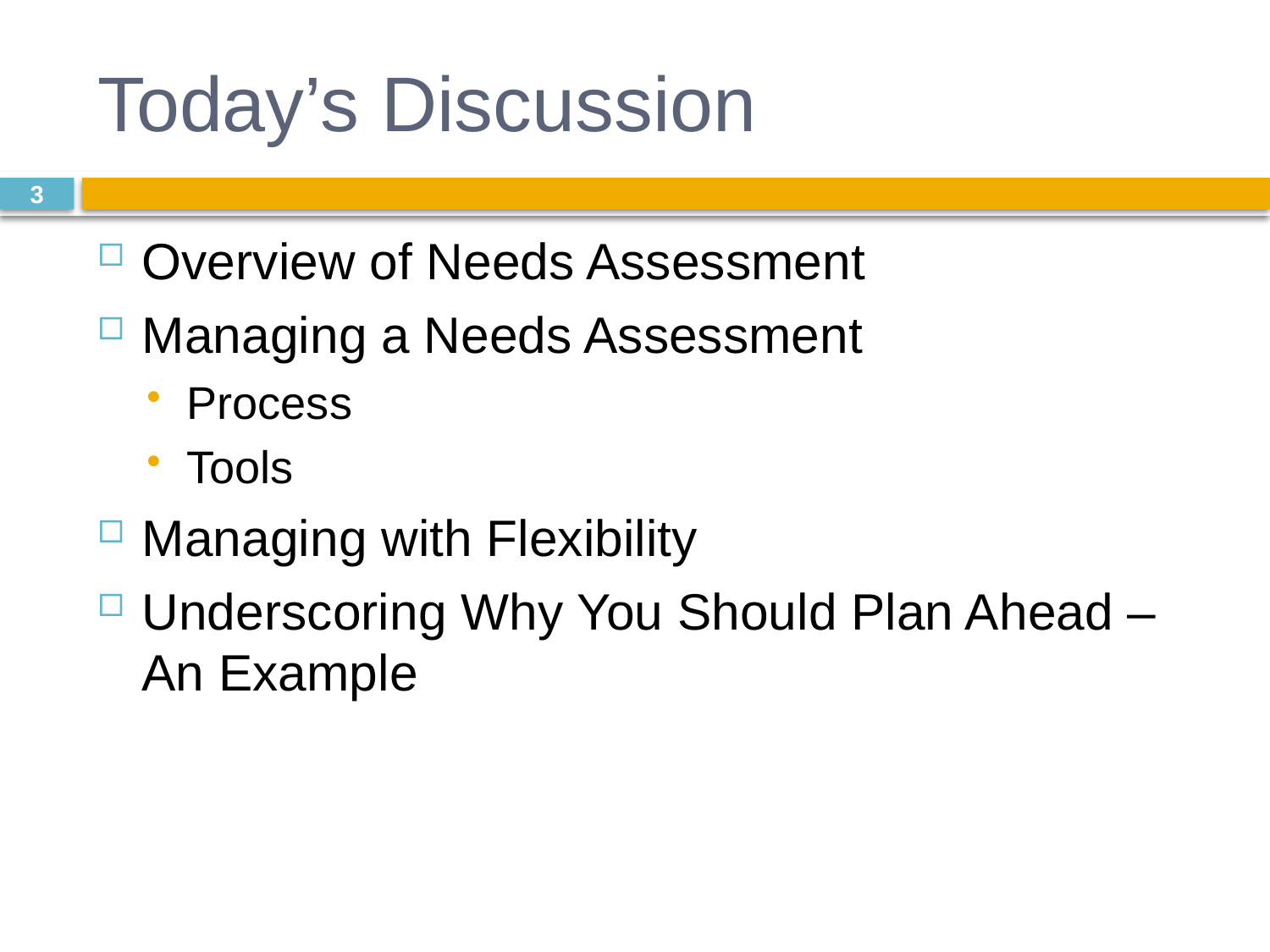

# Today’s Discussion
3
Overview of Needs Assessment
Managing a Needs Assessment
Process
Tools
Managing with Flexibility
Underscoring Why You Should Plan Ahead – An Example